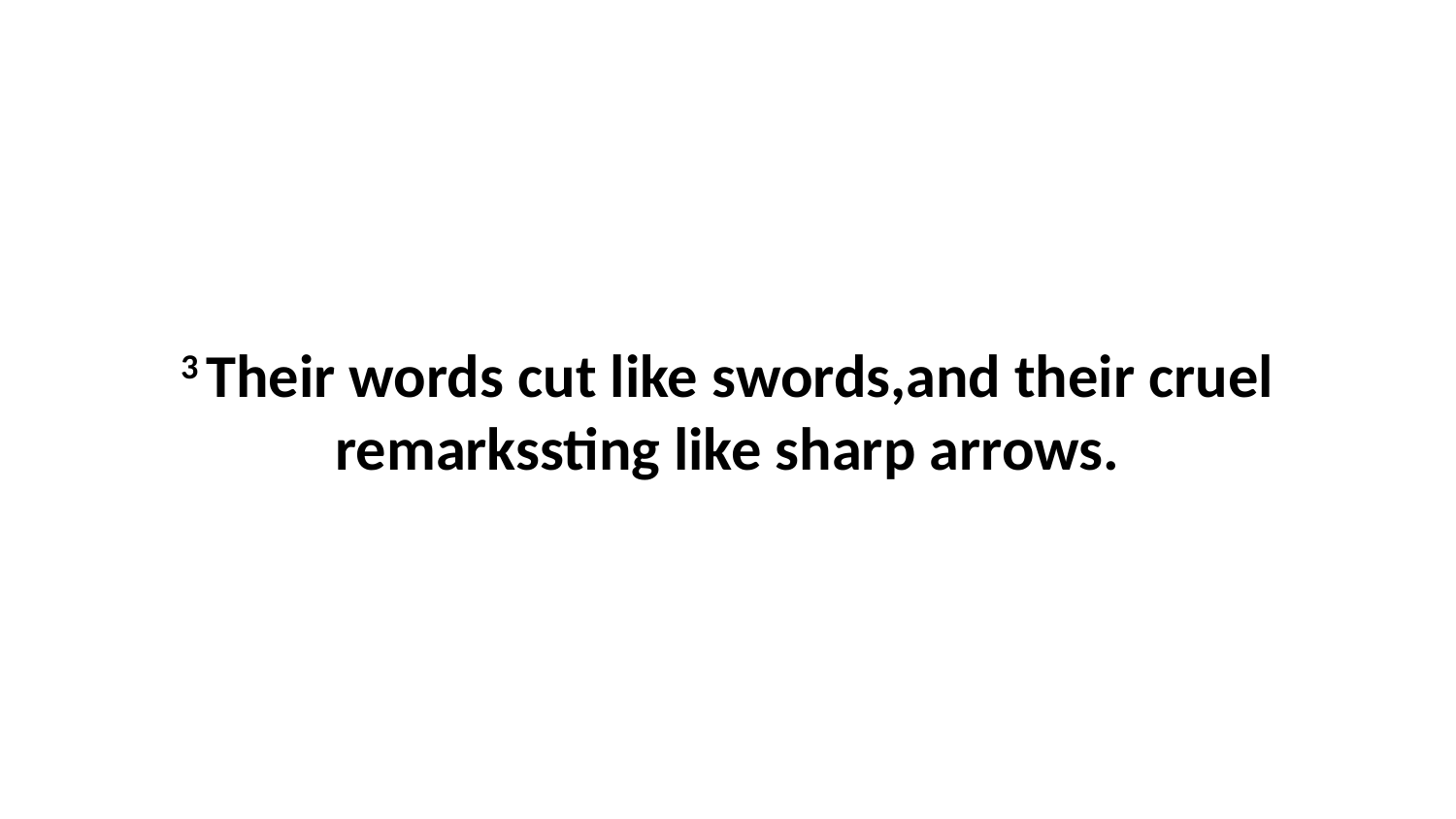

3 Their words cut like swords,and their cruel remarkssting like sharp arrows.